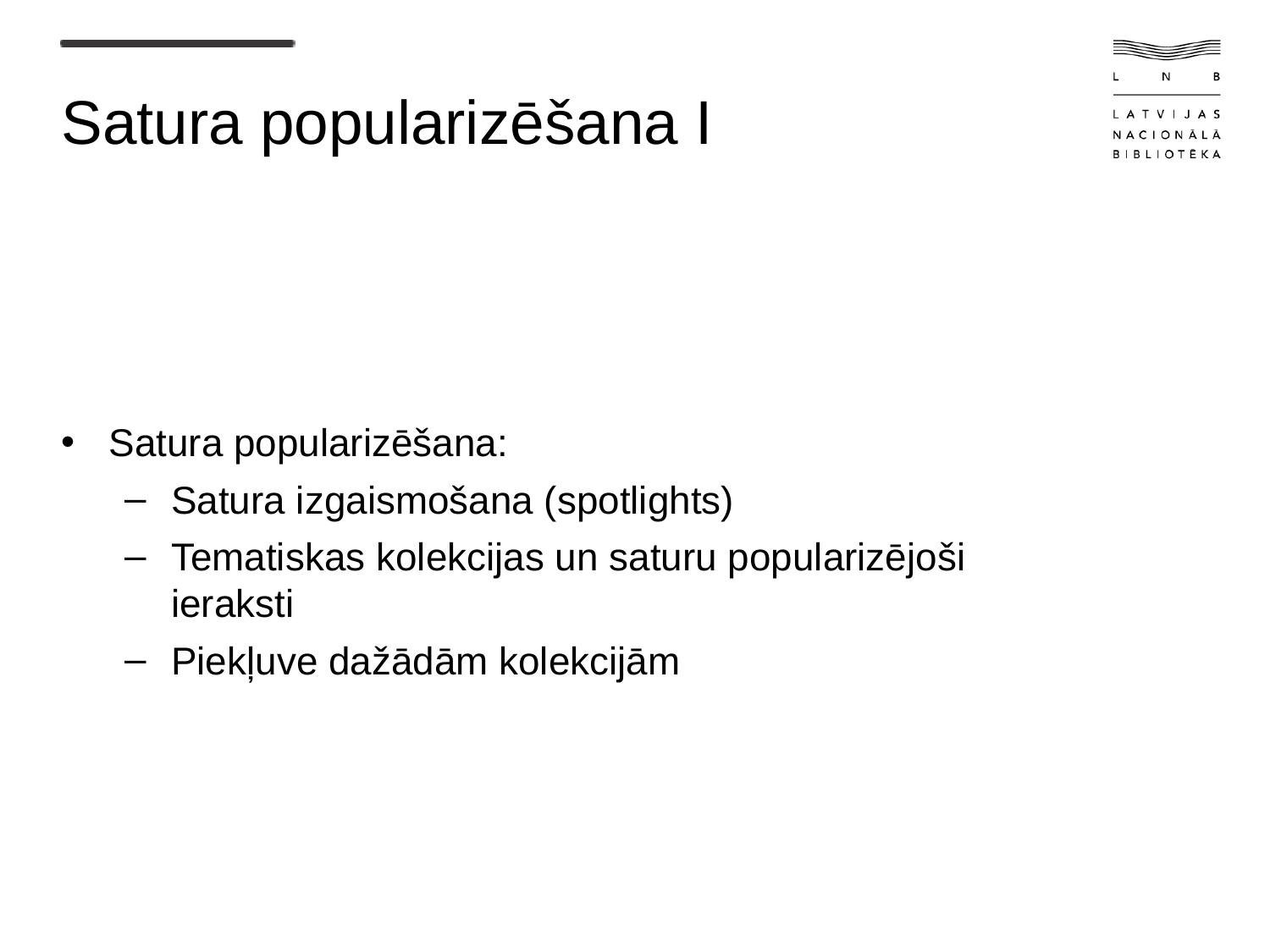

# Satura popularizēšana I
Satura popularizēšana:
Satura izgaismošana (spotlights)
Tematiskas kolekcijas un saturu popularizējoši ieraksti
Piekļuve dažādām kolekcijām